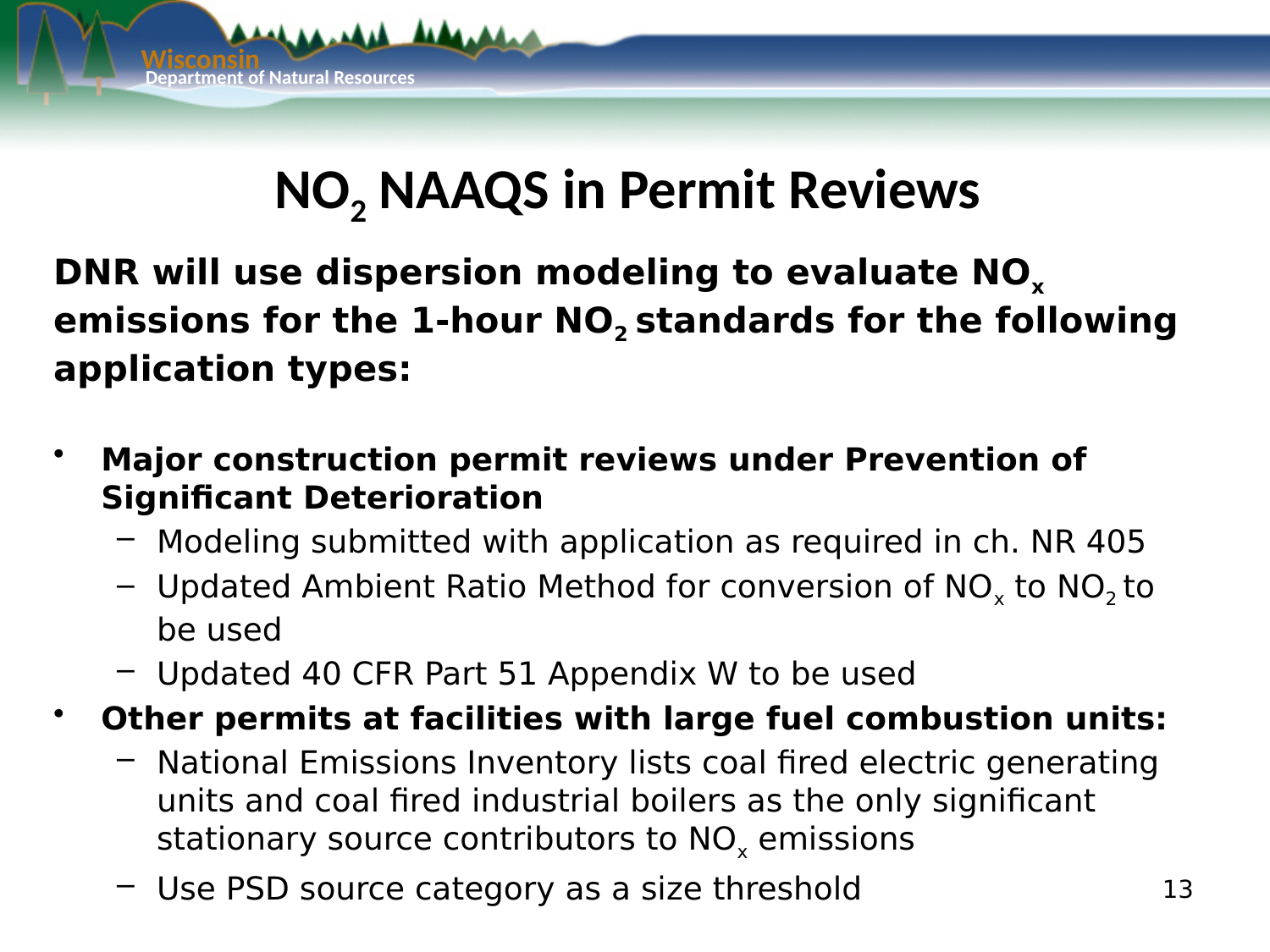

Wisconsin
 Department of Natural Resources
NO2 NAAQS in Permit Reviews
DNR will use dispersion modeling to evaluate NOx emissions for the 1-hour NO2 standards for the following application types:

Major construction permit reviews under Prevention of Significant Deterioration
Modeling submitted with application as required in ch. NR 405
Updated Ambient Ratio Method for conversion of NOx to NO2 to be used
Updated 40 CFR Part 51 Appendix W to be used
Other permits at facilities with large fuel combustion units:
National Emissions Inventory lists coal fired electric generating units and coal fired industrial boilers as the only significant stationary source contributors to NOx emissions
Use PSD source category as a size threshold

13